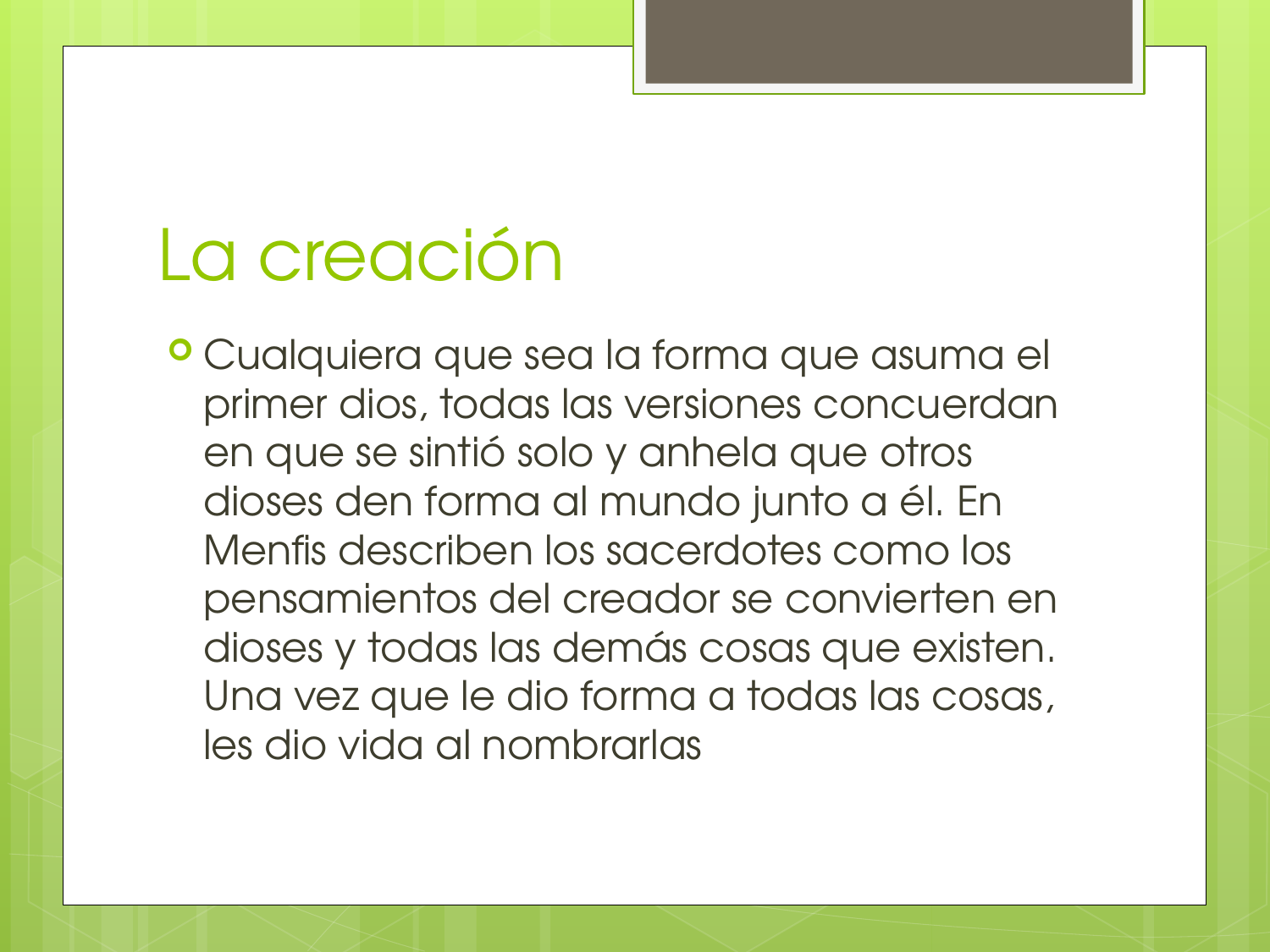

# La creación
Cualquiera que sea la forma que asuma el primer dios, todas las versiones concuerdan en que se sintió solo y anhela que otros dioses den forma al mundo junto a él. En Menfis describen los sacerdotes como los pensamientos del creador se convierten en dioses y todas las demás cosas que existen. Una vez que le dio forma a todas las cosas, les dio vida al nombrarlas